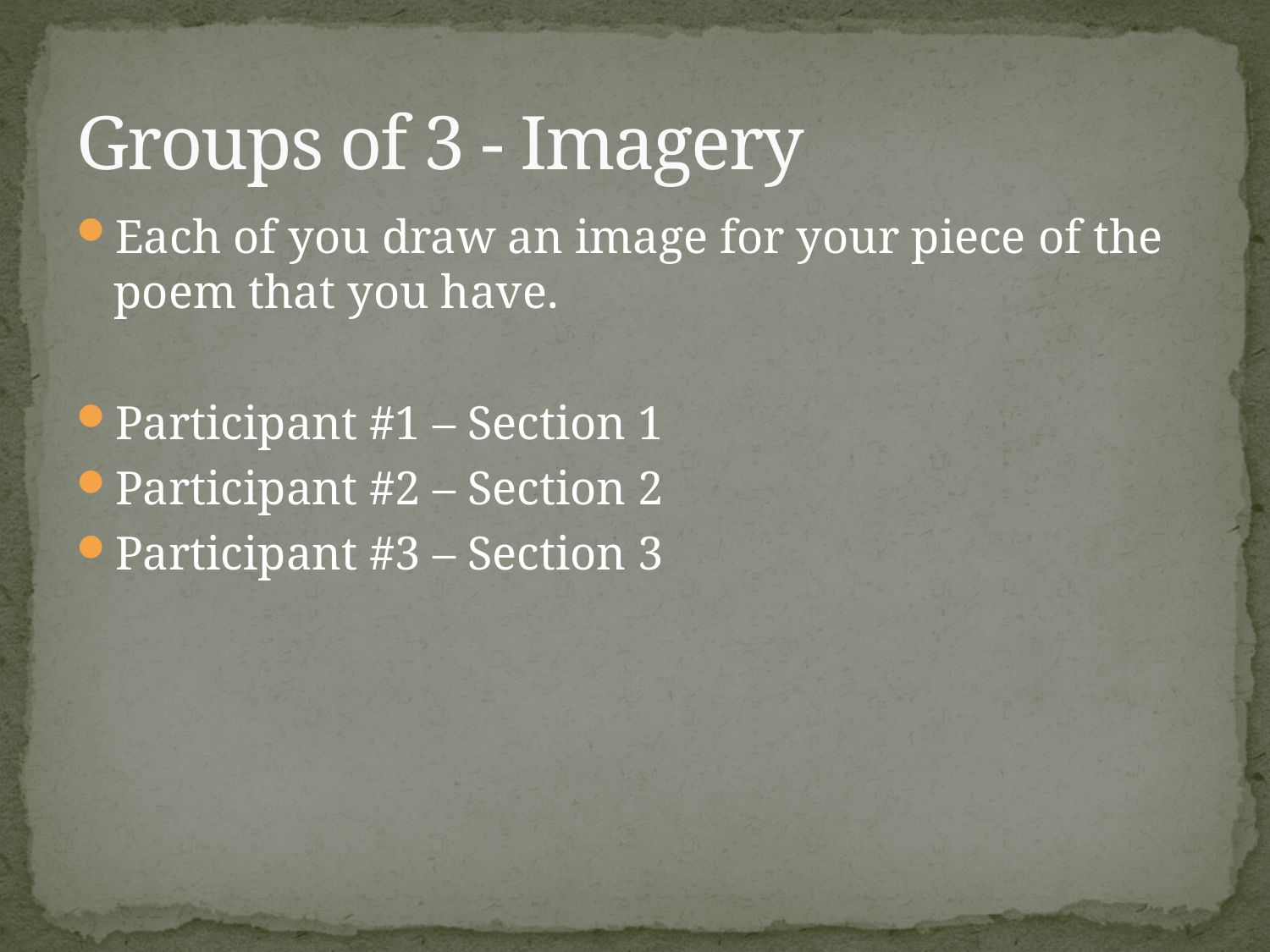

# Groups of 3 - Imagery
Each of you draw an image for your piece of the poem that you have.

Participant #1 – Section 1
Participant #2 – Section 2
Participant #3 – Section 3